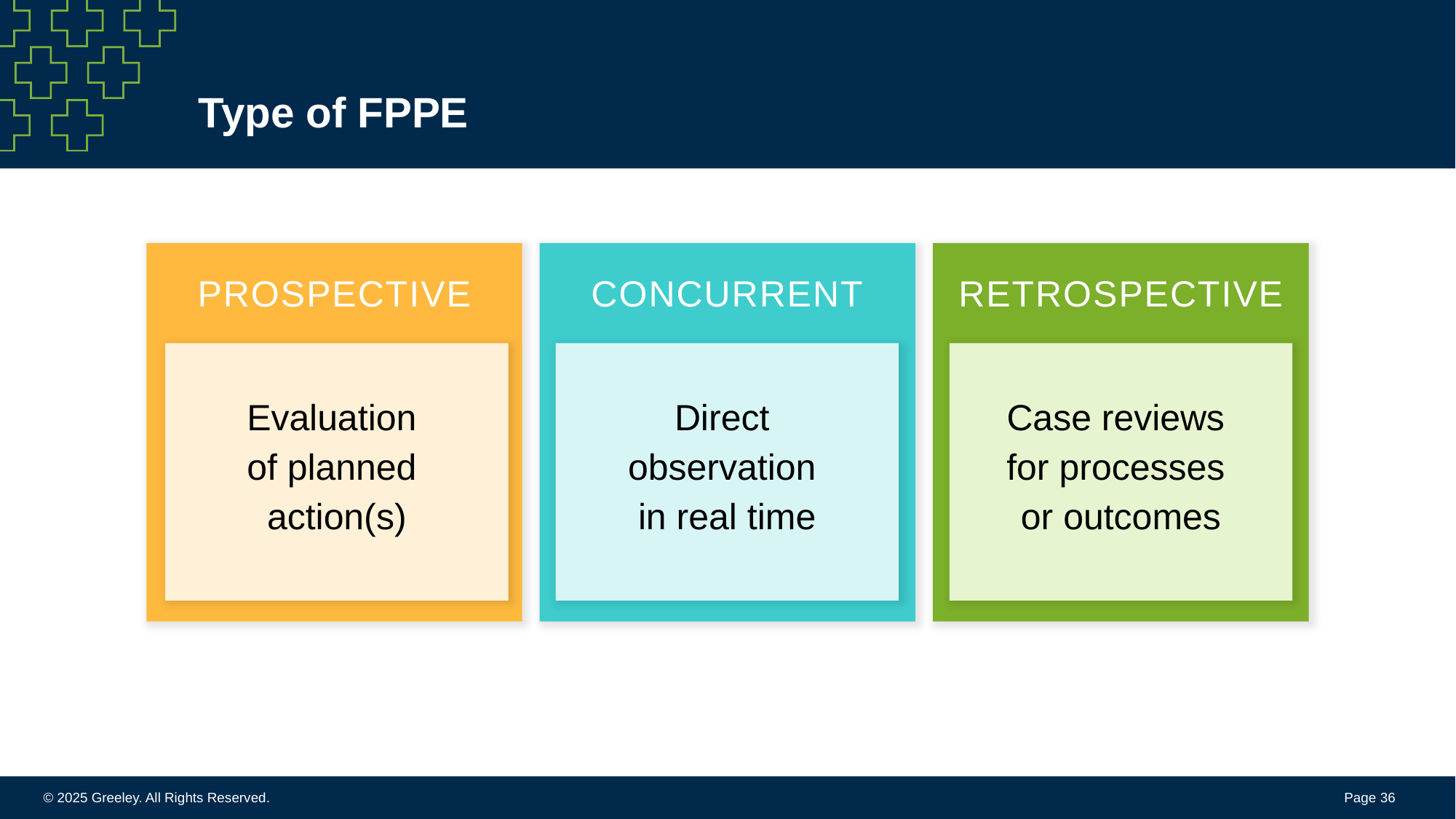

# Type of FPPE

PROSPECTIVE
CONCURRENT
RETROSPECTIVE

Evaluation
of planned
action(s)
Direct
observation
in real time
Case reviews
for processes
or outcomes